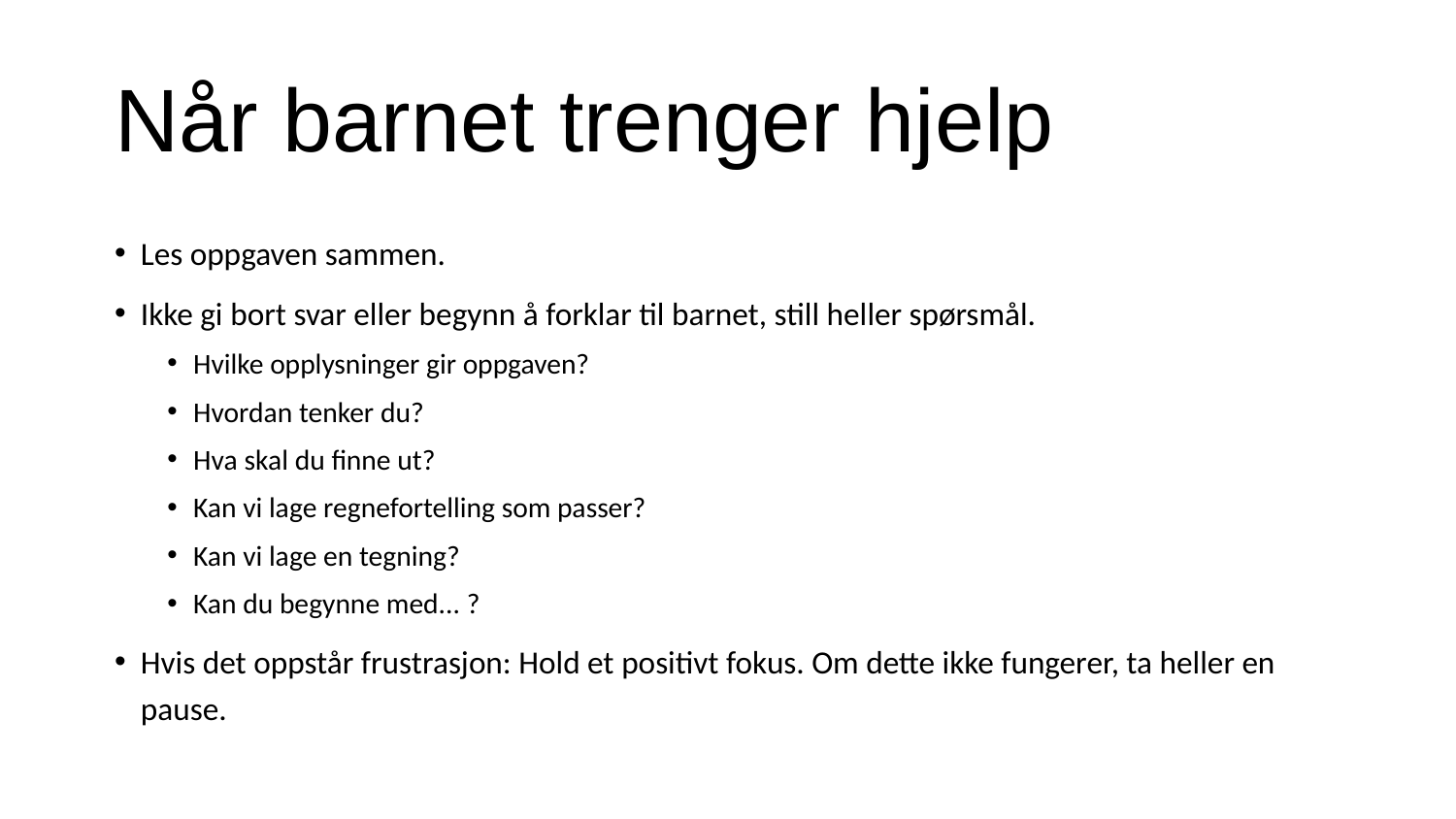

# Når barnet trenger hjelp
Les oppgaven sammen.
Ikke gi bort svar eller begynn å forklar til barnet, still heller spørsmål.
Hvilke opplysninger gir oppgaven?
Hvordan tenker du?
Hva skal du finne ut?
Kan vi lage regnefortelling som passer?
Kan vi lage en tegning?
Kan du begynne med... ?
Hvis det oppstår frustrasjon: Hold et positivt fokus. Om dette ikke fungerer, ta heller en pause.